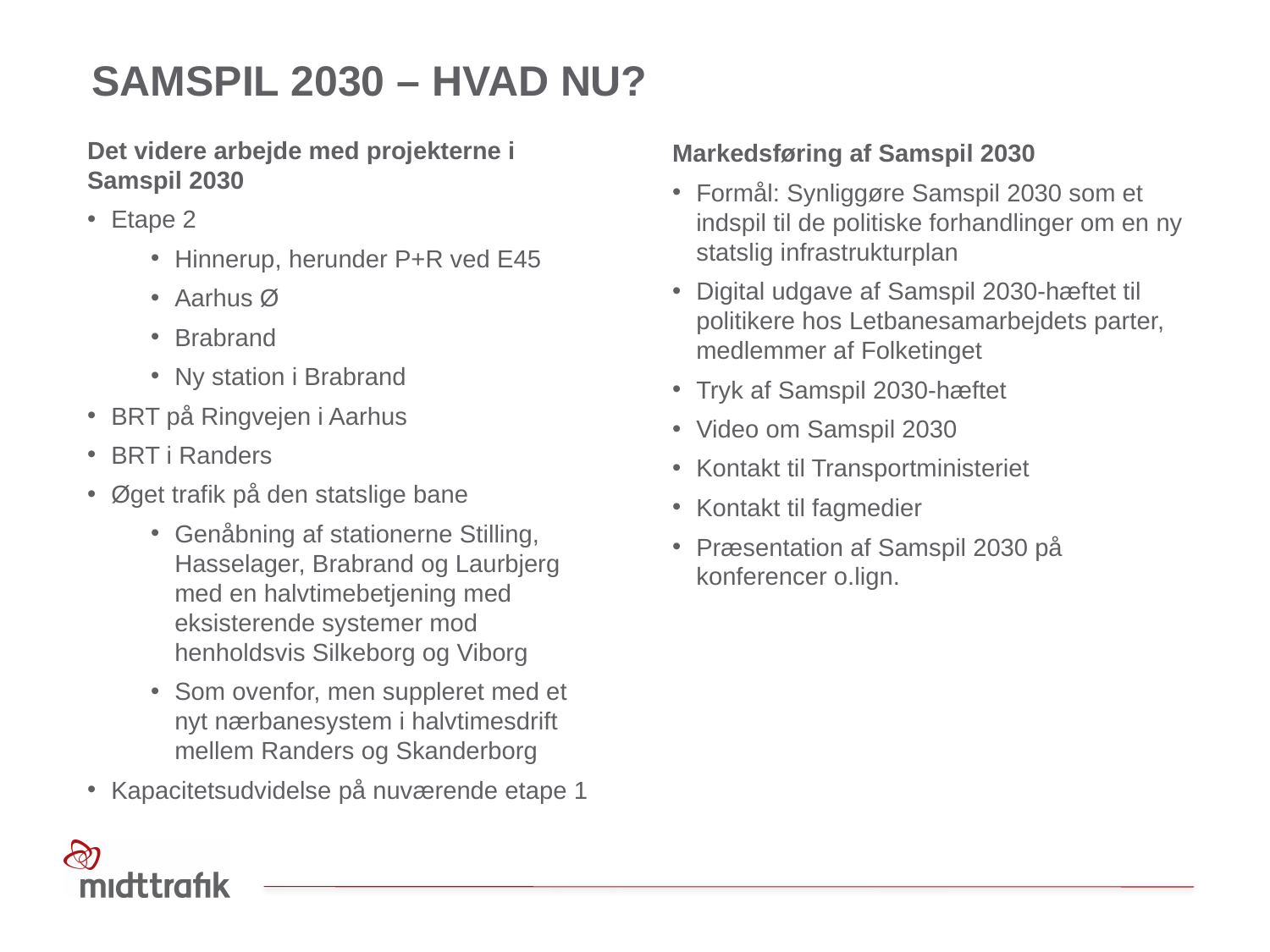

SAMSPIL 2030 – HVAD NU?
Det videre arbejde med projekterne i Samspil 2030
Etape 2
Hinnerup, herunder P+R ved E45
Aarhus Ø
Brabrand
Ny station i Brabrand
BRT på Ringvejen i Aarhus
BRT i Randers
Øget trafik på den statslige bane
Genåbning af stationerne Stilling, Hasselager, Brabrand og Laurbjerg med en halvtimebetjening med eksisterende systemer mod henholdsvis Silkeborg og Viborg
Som ovenfor, men suppleret med et nyt nærbanesystem i halvtimesdrift mellem Randers og Skanderborg
Kapacitetsudvidelse på nuværende etape 1
Markedsføring af Samspil 2030
Formål: Synliggøre Samspil 2030 som et indspil til de politiske forhandlinger om en ny statslig infrastrukturplan
Digital udgave af Samspil 2030-hæftet til politikere hos Letbanesamarbejdets parter, medlemmer af Folketinget
Tryk af Samspil 2030-hæftet
Video om Samspil 2030
Kontakt til Transportministeriet
Kontakt til fagmedier
Præsentation af Samspil 2030 på konferencer o.lign.